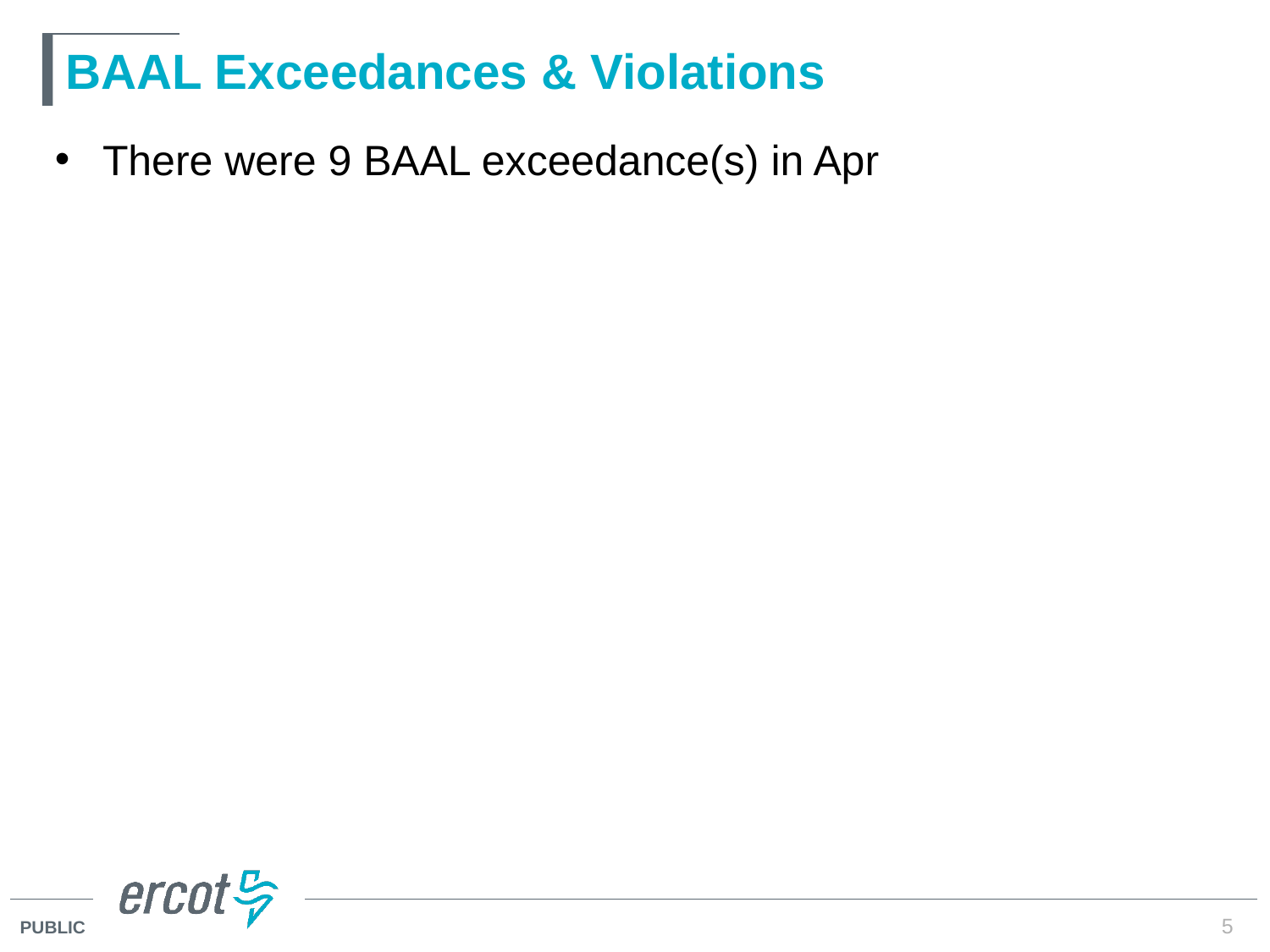

# BAAL Exceedances & Violations
There were 9 BAAL exceedance(s) in Apr

5